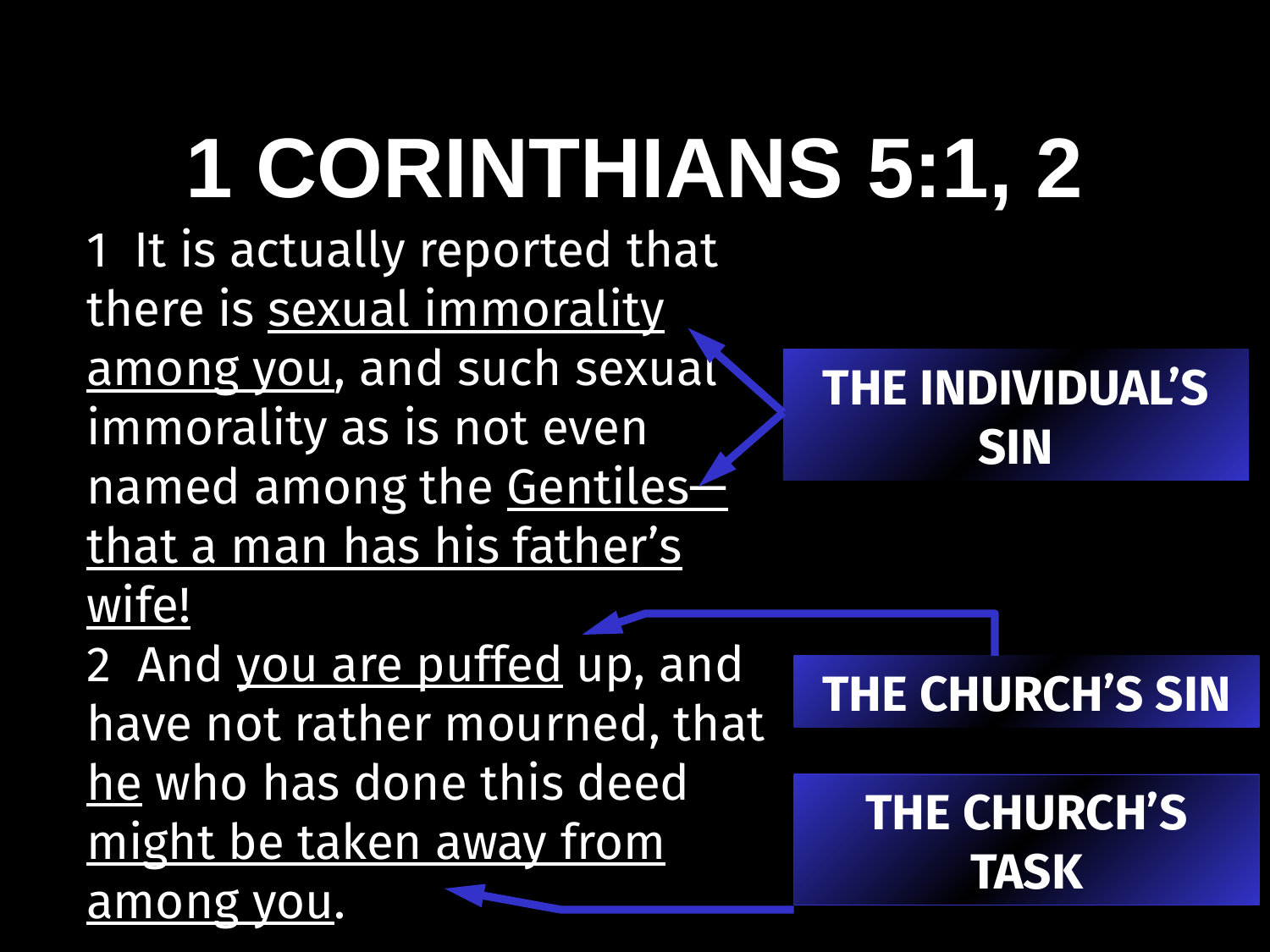

# 1 CORINTHIANS 5:1, 2
1  It is actually reported that there is sexual immorality among you, and such sexual immorality as is not even named among the Gentiles—that a man has his father’s wife!
2  And you are puffed up, and have not rather mourned, that he who has done this deed might be taken away from among you.

THE INDIVIDUAL’S SIN

THE CHURCH’S SIN
THE CHURCH’S TASK